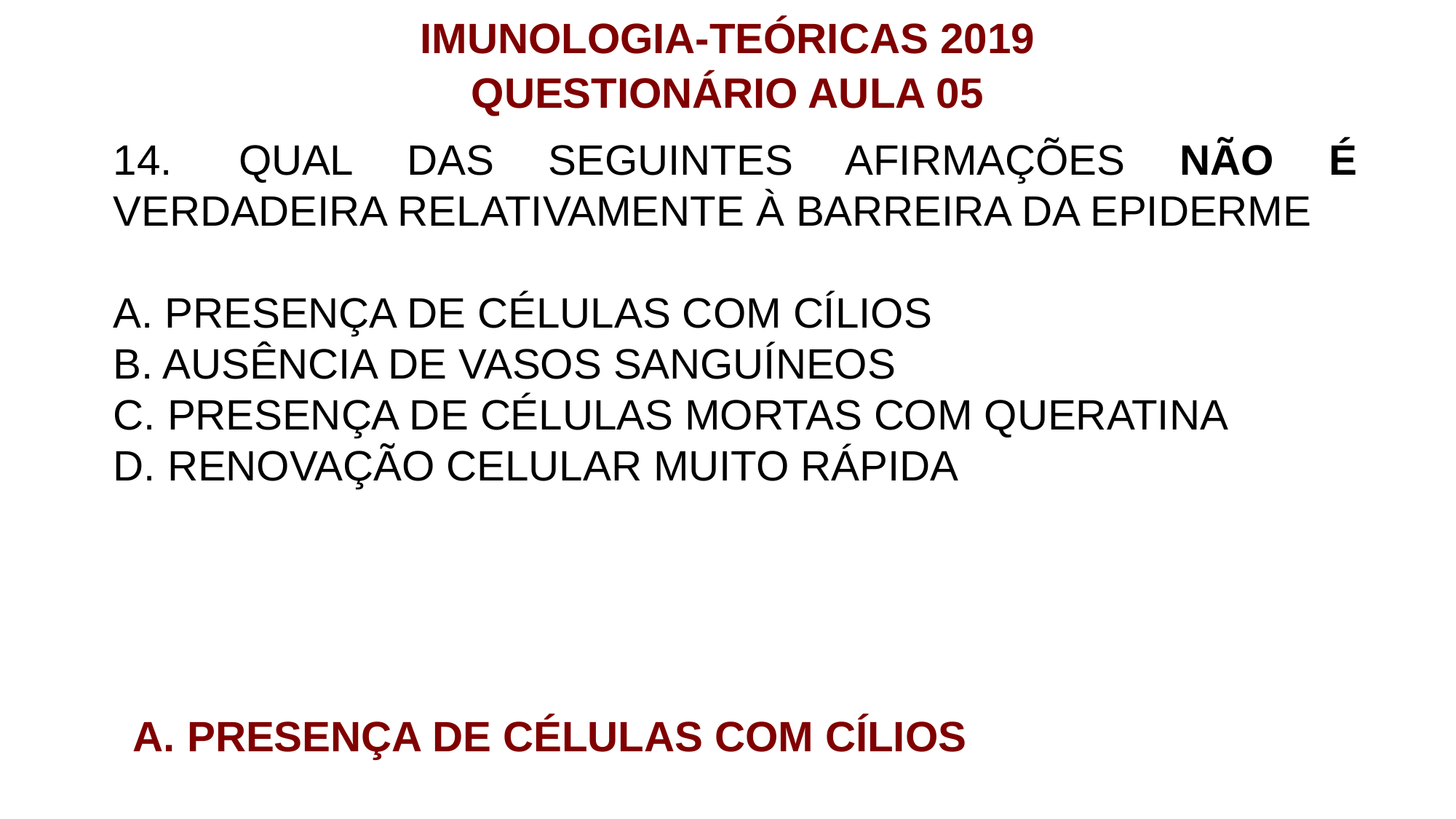

IMUNOLOGIA-TEÓRICAS 2019
QUESTIONÁRIO AULA 05
14.  Qual das seguintes afirmações não é verdadeira relativamente à barreira da epiderme
A. Presença de células com cílios
B. Ausência de vasos sanguíneos
C. Presença de células mortas com queratina
D. Renovação celular muito rápida

A. PRESENÇA DE CÉLULAS COM CÍLIOS